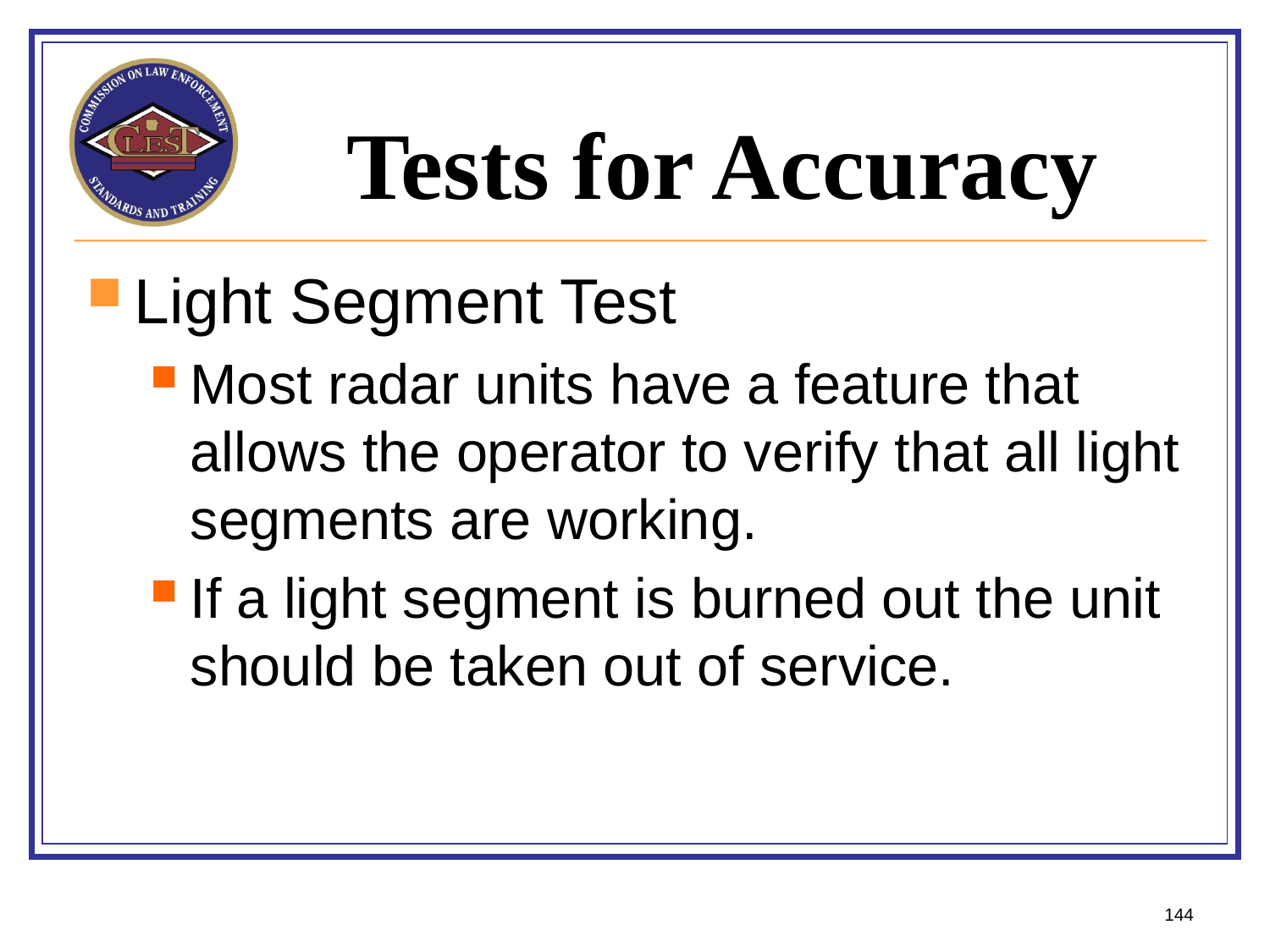

# Tests for Accuracy
Light Segment Test
Most radar units have a feature that allows the operator to verify that all light segments are working.
If a light segment is burned out the unit should be taken out of service.

144